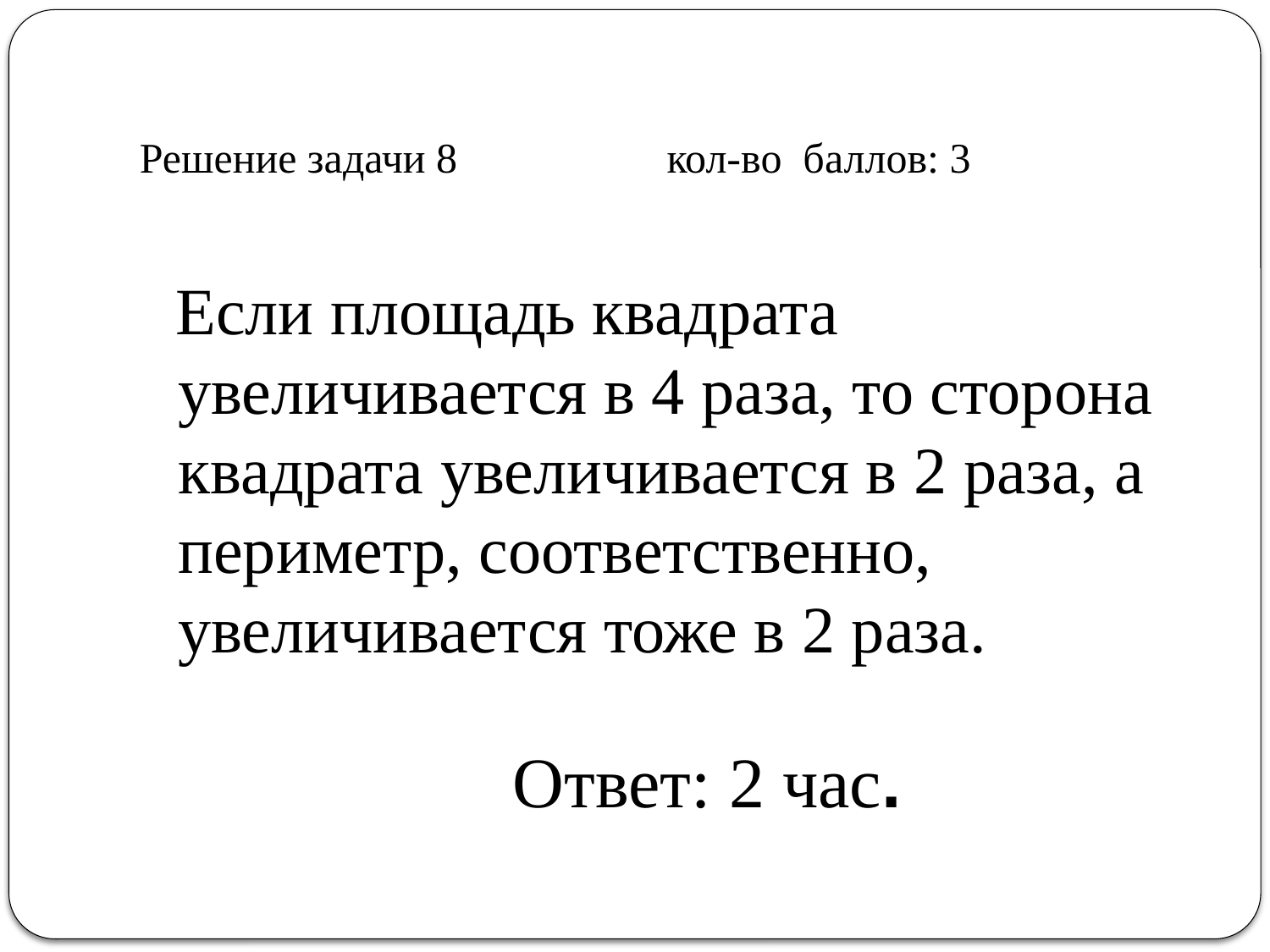

# Решение задачи 8               кол-во  баллов: 3

   Если площадь квадрата увеличивается в 4 раза, то сторона квадрата увеличивается в 2 раза, а периметр, соответственно, увеличивается тоже в 2 раза.

                     Ответ: 2 час.